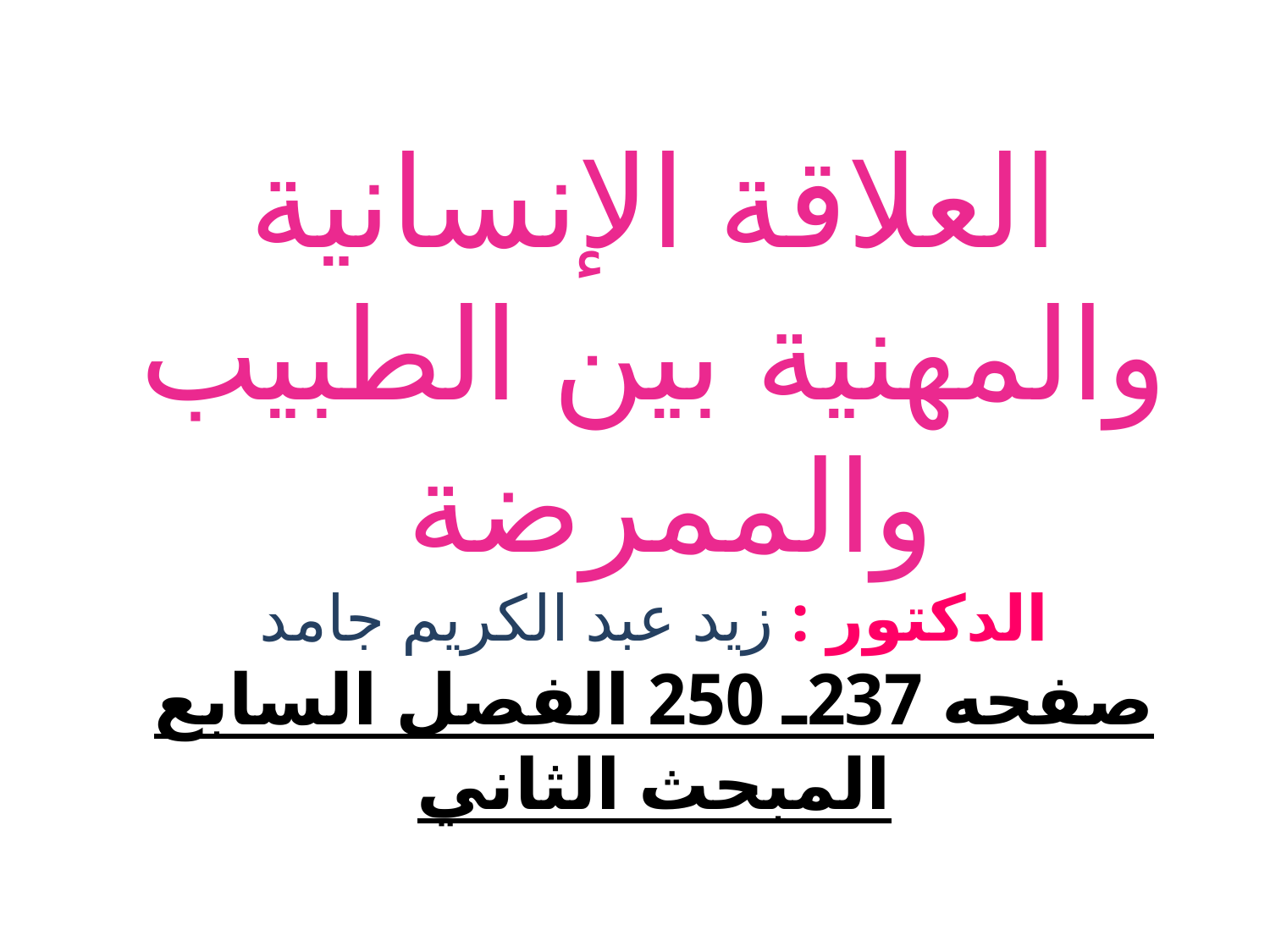

# العلاقة الإنسانية والمهنية بين الطبيب والممرضة الدكتور : زيد عبد الكريم جامد صفحه 237ـ 250 الفصل السابع المبحث الثاني